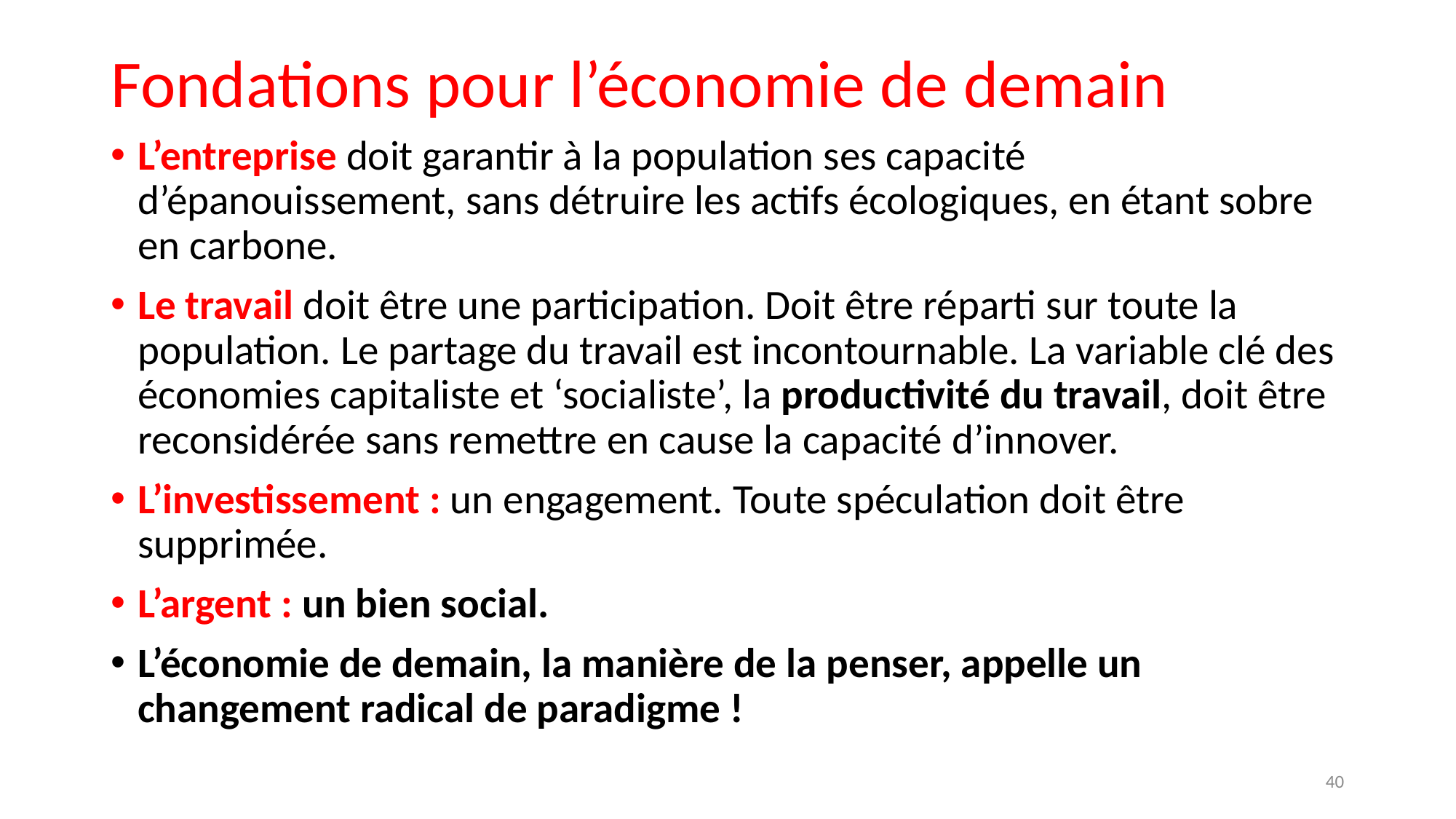

# Fondations pour l’économie de demain
L’entreprise doit garantir à la population ses capacité d’épanouissement, sans détruire les actifs écologiques, en étant sobre en carbone.
Le travail doit être une participation. Doit être réparti sur toute la population. Le partage du travail est incontournable. La variable clé des économies capitaliste et ‘socialiste’, la productivité du travail, doit être reconsidérée sans remettre en cause la capacité d’innover.
L’investissement : un engagement. Toute spéculation doit être supprimée.
L’argent : un bien social.
L’économie de demain, la manière de la penser, appelle un changement radical de paradigme !

40